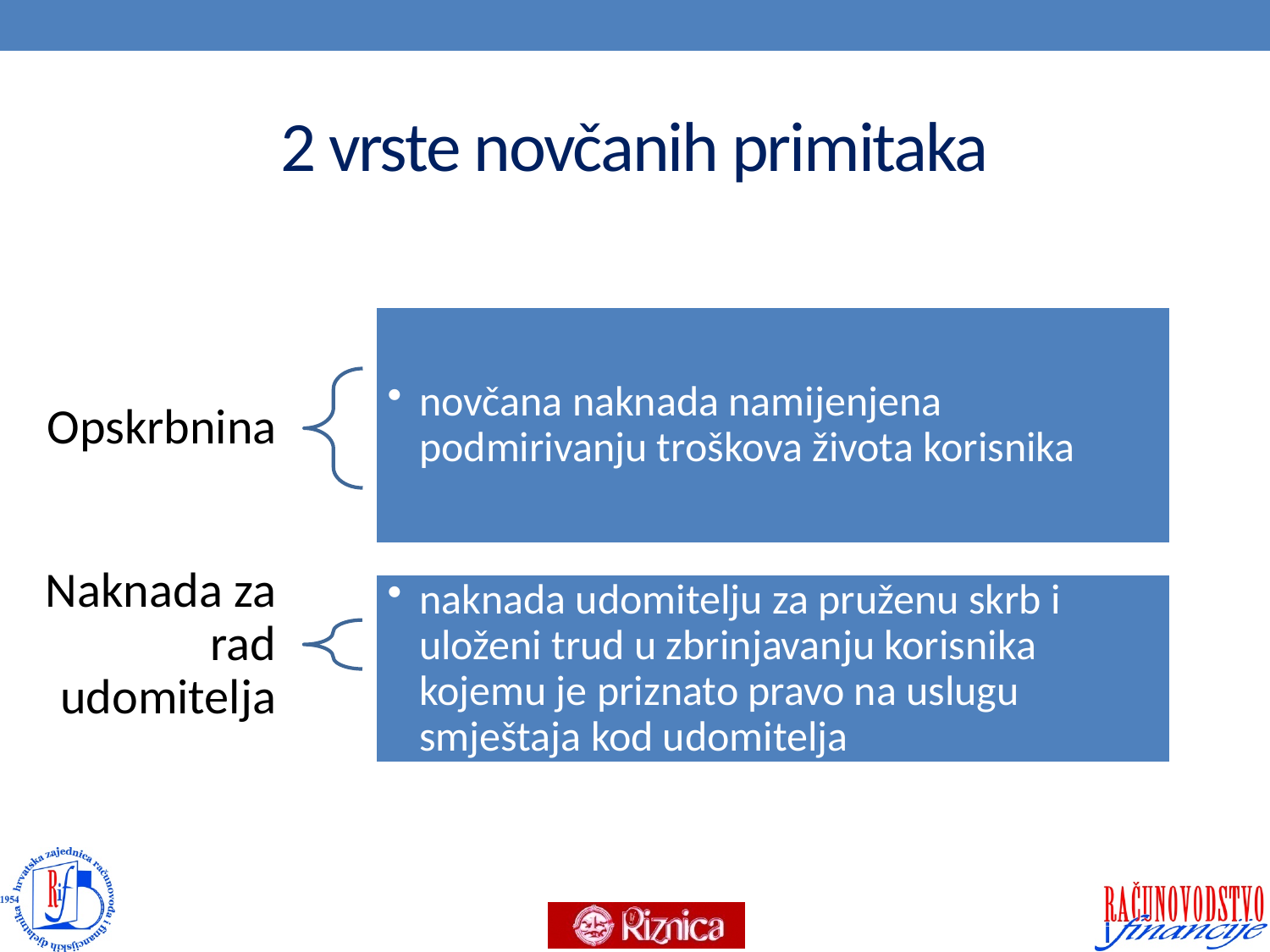

# 2 vrste novčanih primitaka
Opskrbnina
novčana naknada namijenjena podmirivanju troškova života korisnika
Naknada za rad udomitelja
naknada udomitelju za pruženu skrb i uloženi trud u zbrinjavanju korisnika kojemu je priznato pravo na uslugu smještaja kod udomitelja